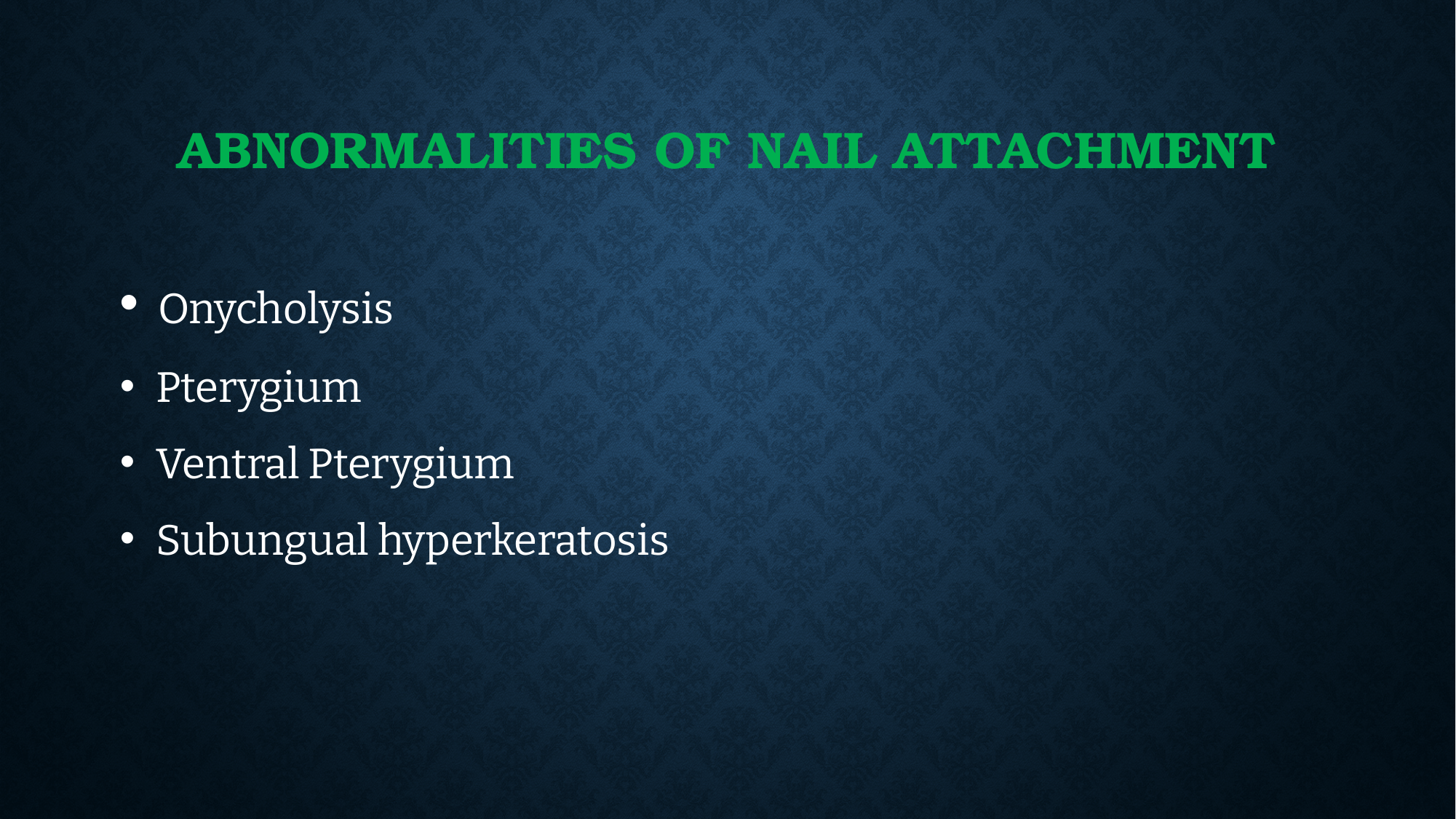

# ABNORMALITIES OF NAIL ATTACHMENT
 Onycholysis
 Pterygium
 Ventral Pterygium
 Subungual hyperkeratosis